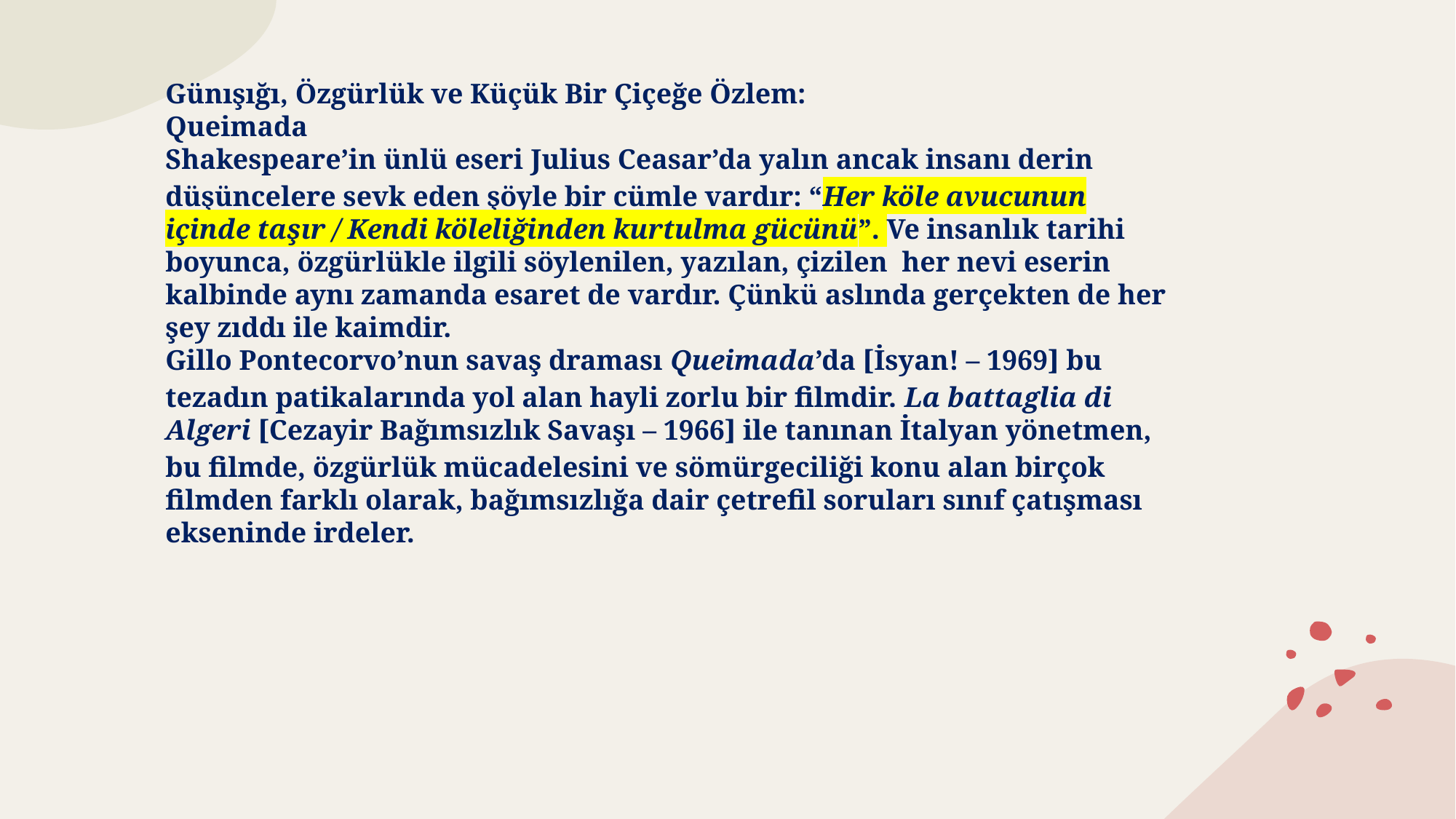

Günışığı, Özgürlük ve Küçük Bir Çiçeğe Özlem:
Queimada
Shakespeare’in ünlü eseri Julius Ceasar’da yalın ancak insanı derin düşüncelere sevk eden şöyle bir cümle vardır: “Her köle avucunun içinde taşır / Kendi köleliğinden kurtulma gücünü”. Ve insanlık tarihi boyunca, özgürlükle ilgili söylenilen, yazılan, çizilen  her nevi eserin kalbinde aynı zamanda esaret de vardır. Çünkü aslında gerçekten de her şey zıddı ile kaimdir.
Gillo Pontecorvo’nun savaş draması Queimada’da [İsyan! – 1969] bu tezadın patikalarında yol alan hayli zorlu bir filmdir. La battaglia di Algeri [Cezayir Bağımsızlık Savaşı – 1966] ile tanınan İtalyan yönetmen, bu filmde, özgürlük mücadelesini ve sömürgeciliği konu alan birçok filmden farklı olarak, bağımsızlığa dair çetrefil soruları sınıf çatışması ekseninde irdeler.